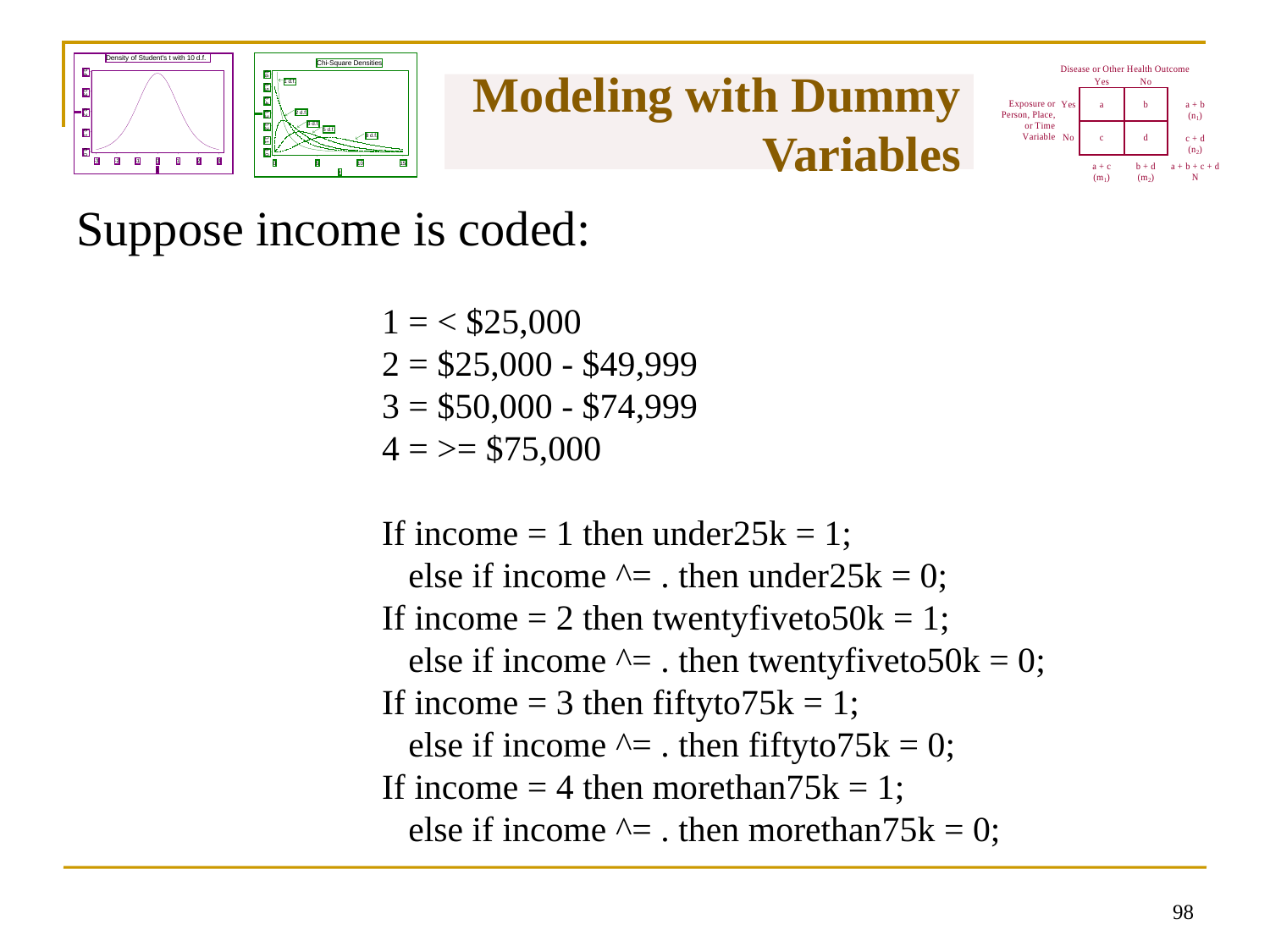

# Modeling with Dummy Variables
Suppose income is coded:

1 = < $25,000
2 = $25,000 - $49,999
3 = $50,000 - $74,999
4 = >= $75,000

If income = 1 then under25k = 1;
   else if income ^= . then under25k = 0;
If income = 2 then twentyfiveto50k = 1;
   else if income ^= . then twentyfiveto50k = 0;
If income = 3 then fiftyto75k = 1;
   else if income ^= . then fiftyto75k = 0;
If income = 4 then morethan75k = 1;
   else if income ^= . then morethan75k = 0;
98